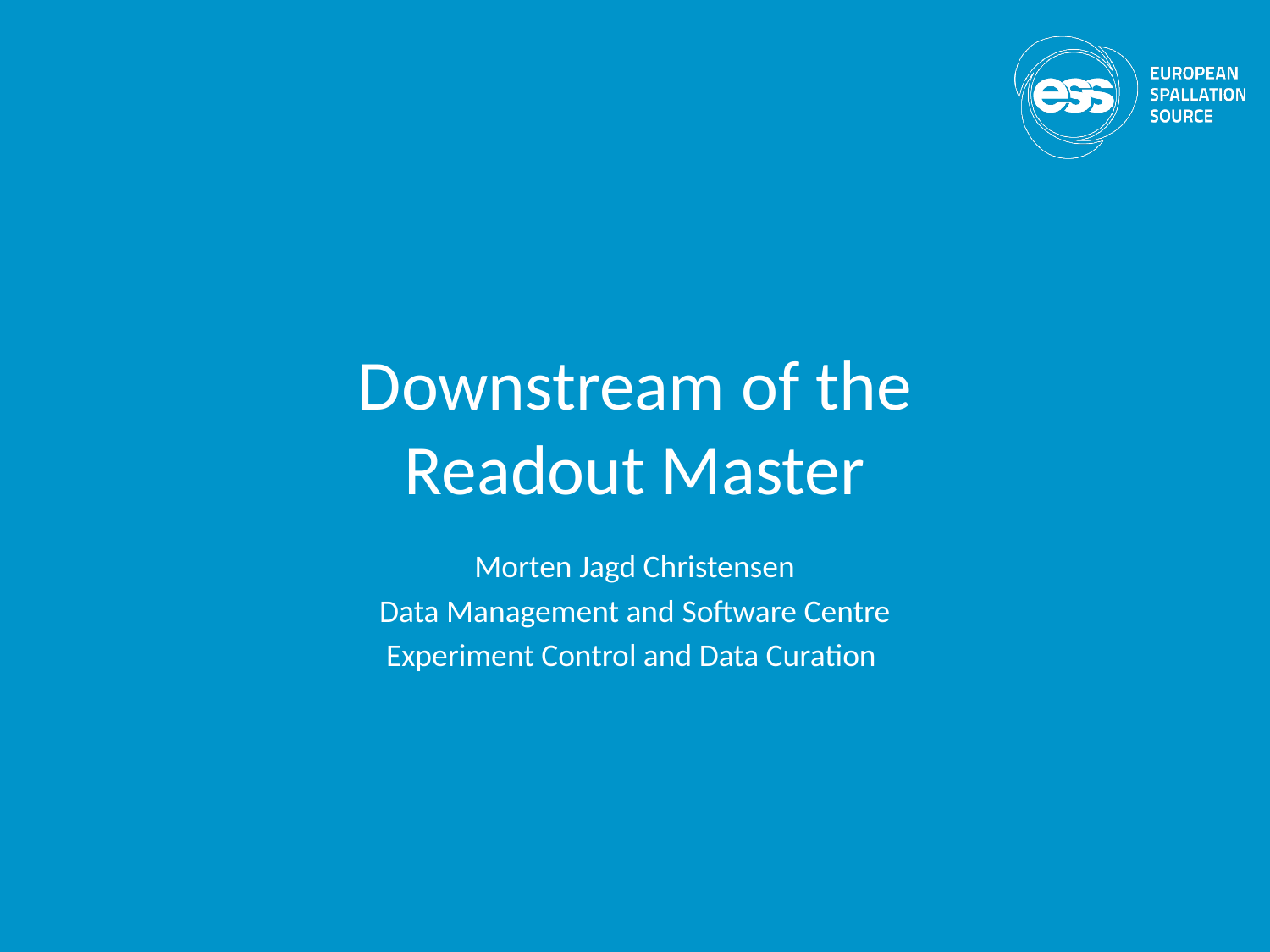

# Downstream of the Readout Master
Morten Jagd Christensen
Data Management and Software Centre
Experiment Control and Data Curation